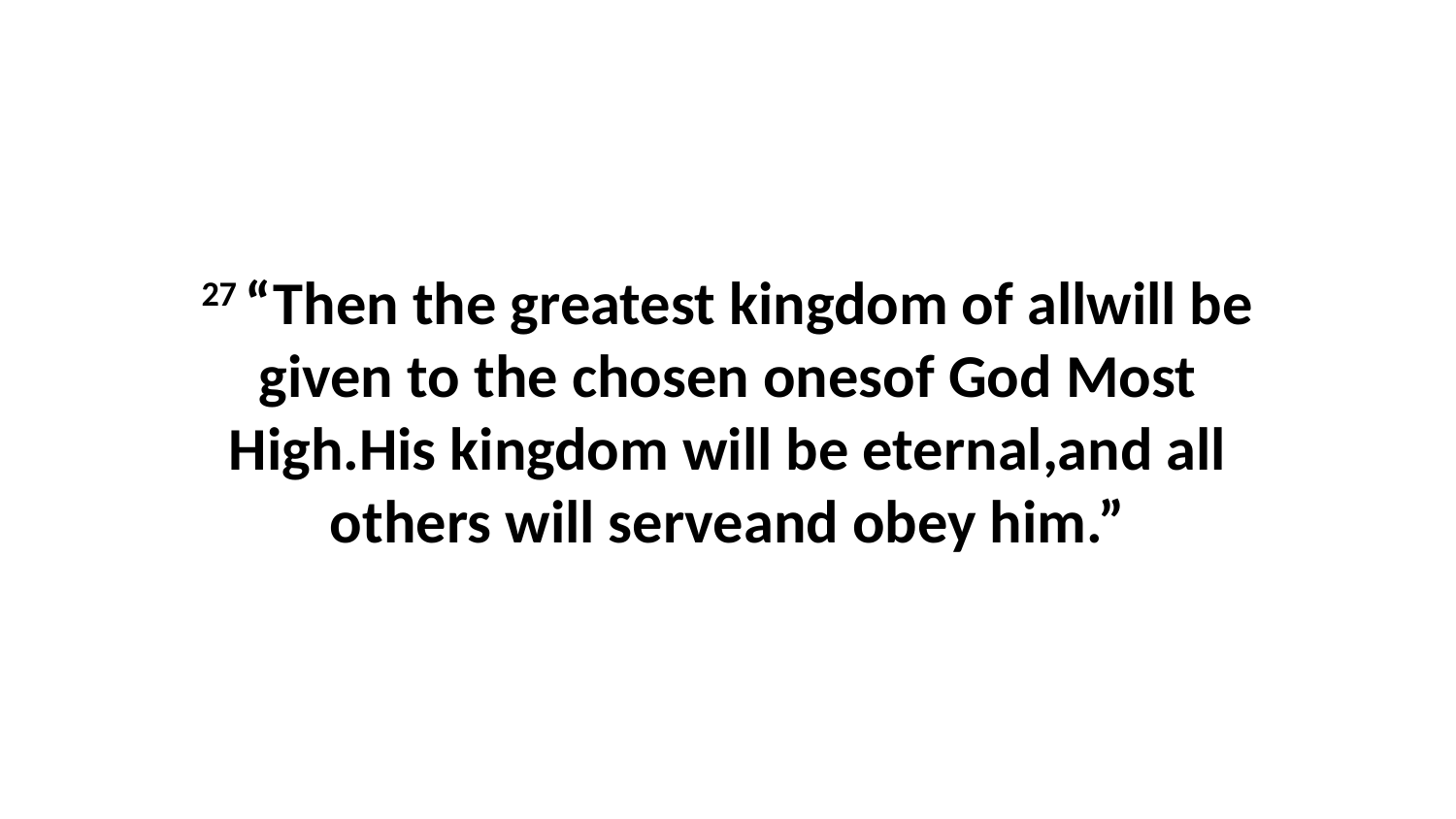

27 “Then the greatest kingdom of allwill be given to the chosen onesof God Most High.His kingdom will be eternal,and all others will serveand obey him.”